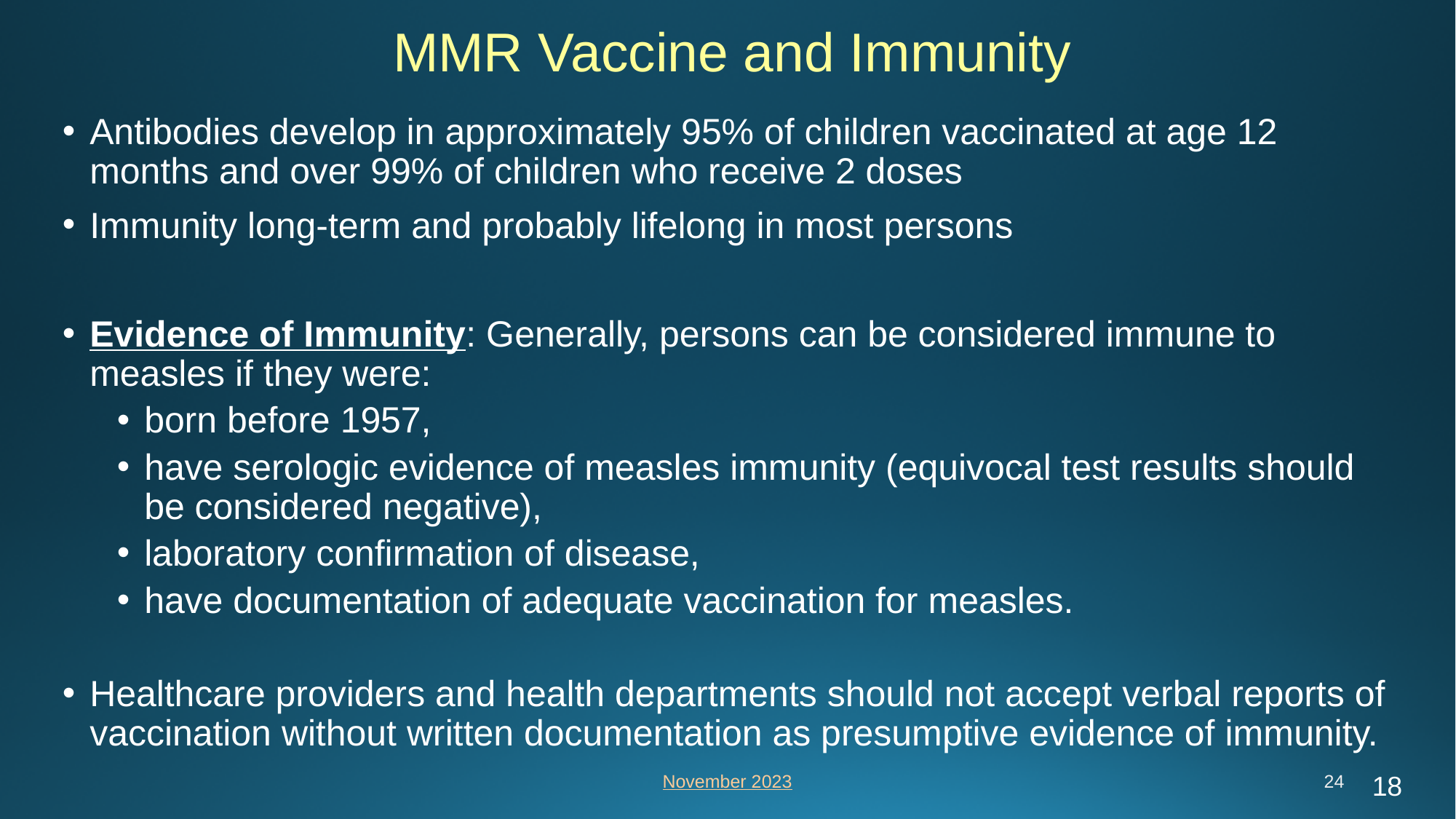

MMR Vaccine and Immunity
Antibodies develop in approximately 95% of children vaccinated at age 12 months and over 99% of children who receive 2 doses
Immunity long-term and probably lifelong in most persons

Evidence of Immunity: Generally, persons can be considered immune to measles if they were:
born before 1957,
have serologic evidence of measles immunity (equivocal test results should be considered negative),
laboratory confirmation of disease,
have documentation of adequate vaccination for measles.
Healthcare providers and health departments should not accept verbal reports of vaccination without written documentation as presumptive evidence of immunity.

November 2023
24
18